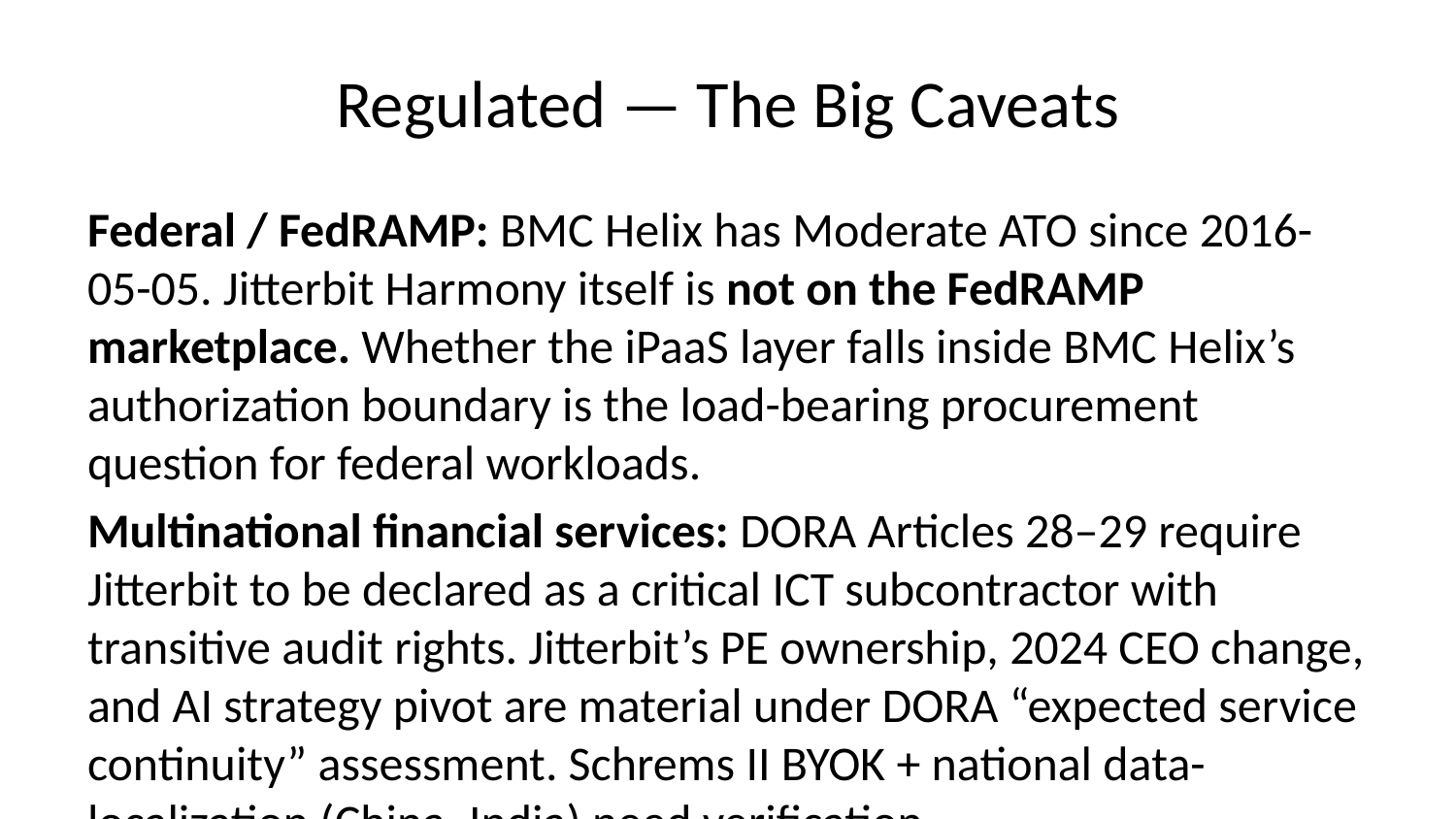

# Regulated — The Big Caveats
Federal / FedRAMP: BMC Helix has Moderate ATO since 2016-05-05. Jitterbit Harmony itself is not on the FedRAMP marketplace. Whether the iPaaS layer falls inside BMC Helix’s authorization boundary is the load-bearing procurement question for federal workloads.
Multinational financial services: DORA Articles 28–29 require Jitterbit to be declared as a critical ICT subcontractor with transitive audit rights. Jitterbit’s PE ownership, 2024 CEO change, and AI strategy pivot are material under DORA “expected service continuity” assessment. Schrems II BYOK + national data-localization (China, India) need verification.
Healthcare PHI: ZigiOps does not advertise BAA. For any workload touching HIPAA-scope PHI, BMC iPaaS is the practical choice; ZigiOps generally is not.
Strict data sovereignty: ZigiOps on-prem is the stronger choice — payloads stay in the customer perimeter. BMC’s Private Agents are outbound-only but metadata transits to Jitterbit Harmony.
Note: The full regulated-enterprise analysis (Government, Financial Services, Healthcare, Life Sciences) with regulations-in-scope, posture comparisons, and procurement caveats is in the written report.